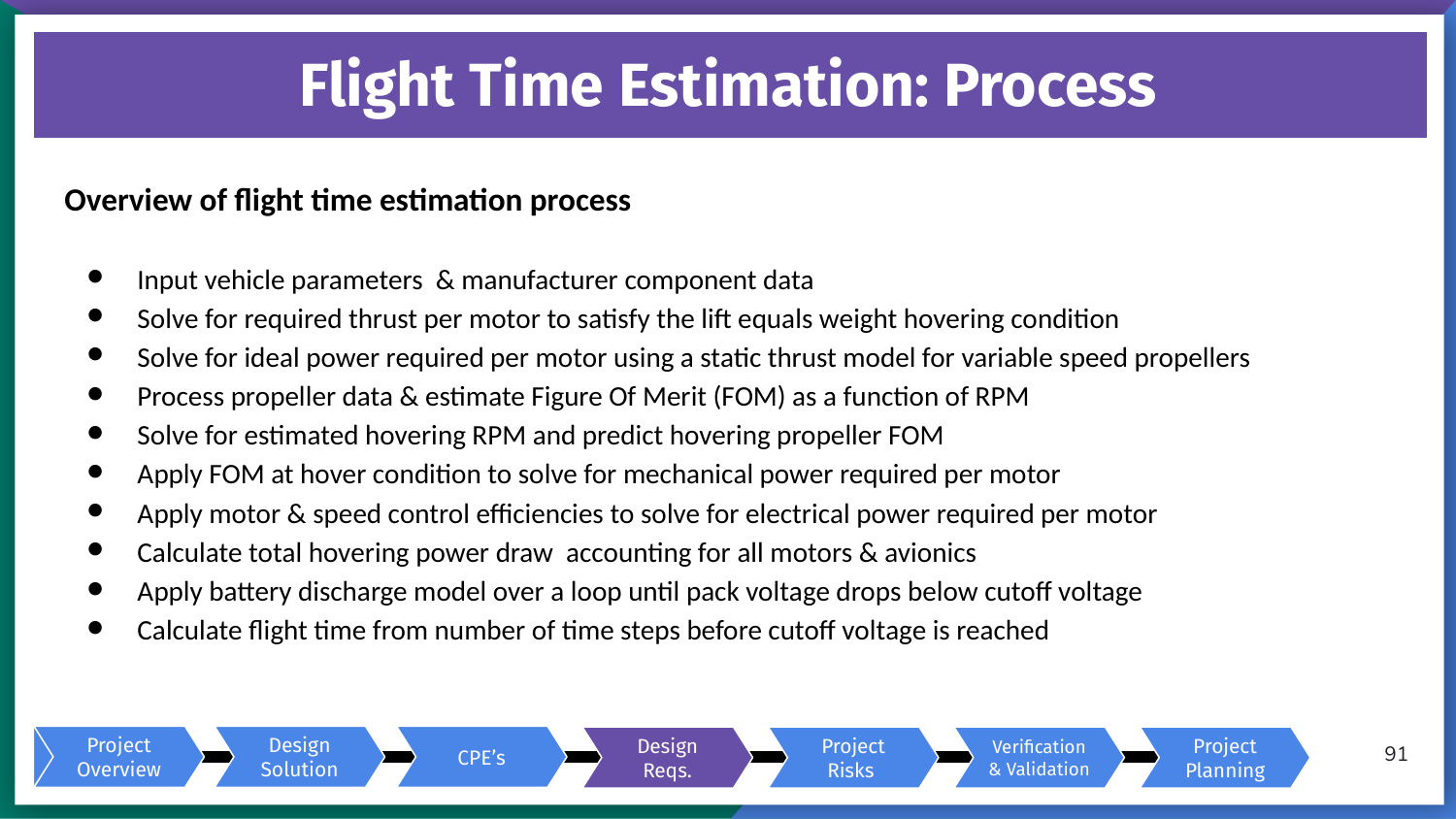

# Flight Time Estimation: Process

Overview of flight time estimation process

Input vehicle parameters  & manufacturer component data
Solve for required thrust per motor to satisfy the lift equals weight hovering condition
Solve for ideal power required per motor using a static thrust model for variable speed propellers
Process propeller data & estimate Figure Of Merit (FOM) as a function of RPM
Solve for estimated hovering RPM and predict hovering propeller FOM
Apply FOM at hover condition to solve for mechanical power required per motor
Apply motor & speed control efficiencies to solve for electrical power required per motor
Calculate total hovering power draw  accounting for all motors & avionics
Apply battery discharge model over a loop until pack voltage drops below cutoff voltage
Calculate flight time from number of time steps before cutoff voltage is reached

91

Project Overview
Design Solution
CPE’s
Design Reqs.
Project Risks
Verification
& Validation
Project Planning